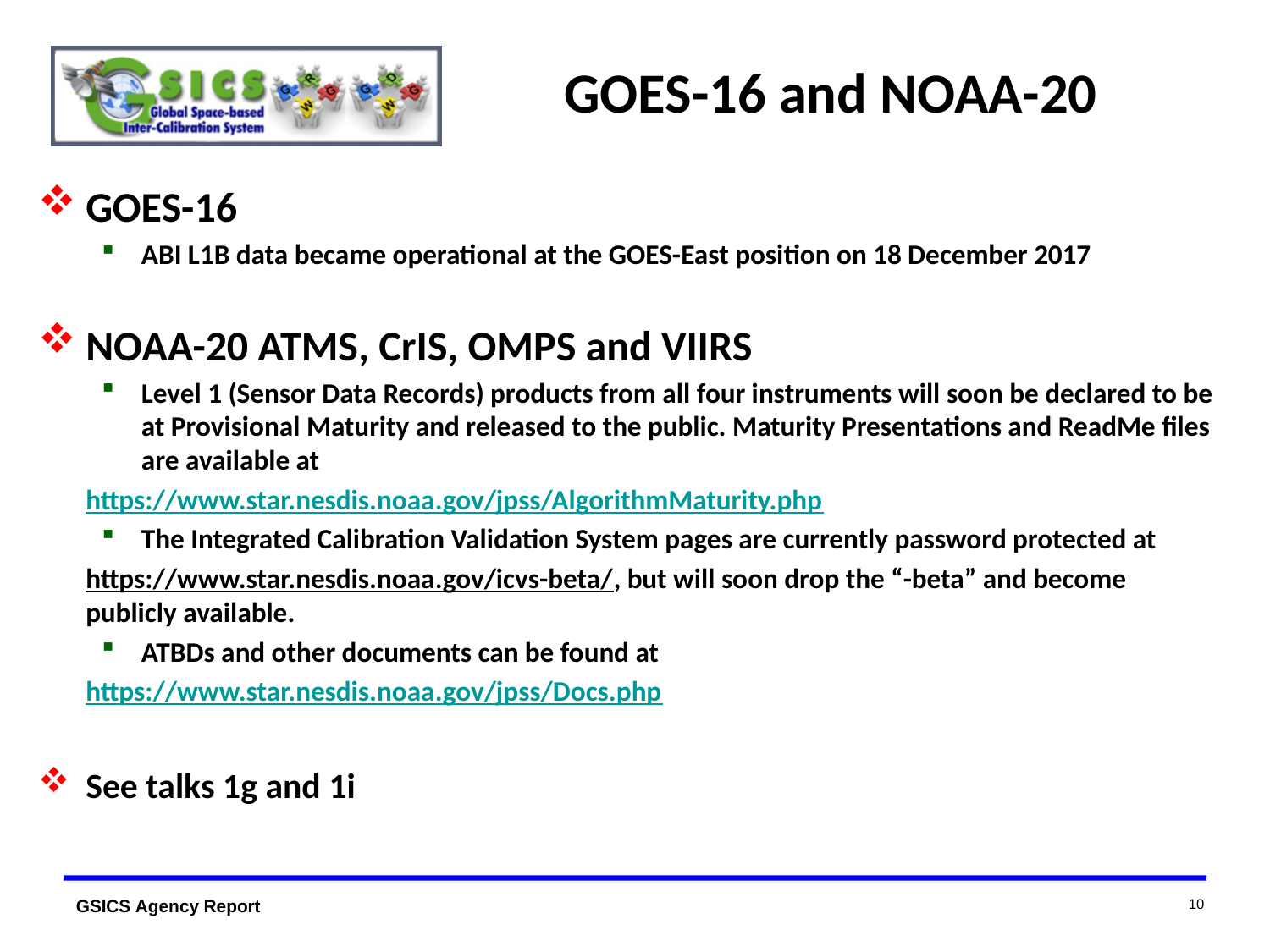

# GOES-16 and NOAA-20
GOES-16
ABI L1B data became operational at the GOES-East position on 18 December 2017

NOAA-20 ATMS, CrIS, OMPS and VIIRS
Level 1 (Sensor Data Records) products from all four instruments will soon be declared to be at Provisional Maturity and released to the public. Maturity Presentations and ReadMe files are available at
https://www.star.nesdis.noaa.gov/jpss/AlgorithmMaturity.php
The Integrated Calibration Validation System pages are currently password protected at
https://www.star.nesdis.noaa.gov/icvs-beta/, but will soon drop the “-beta” and become publicly available.
ATBDs and other documents can be found at
https://www.star.nesdis.noaa.gov/jpss/Docs.php

See talks 1g and 1i
10